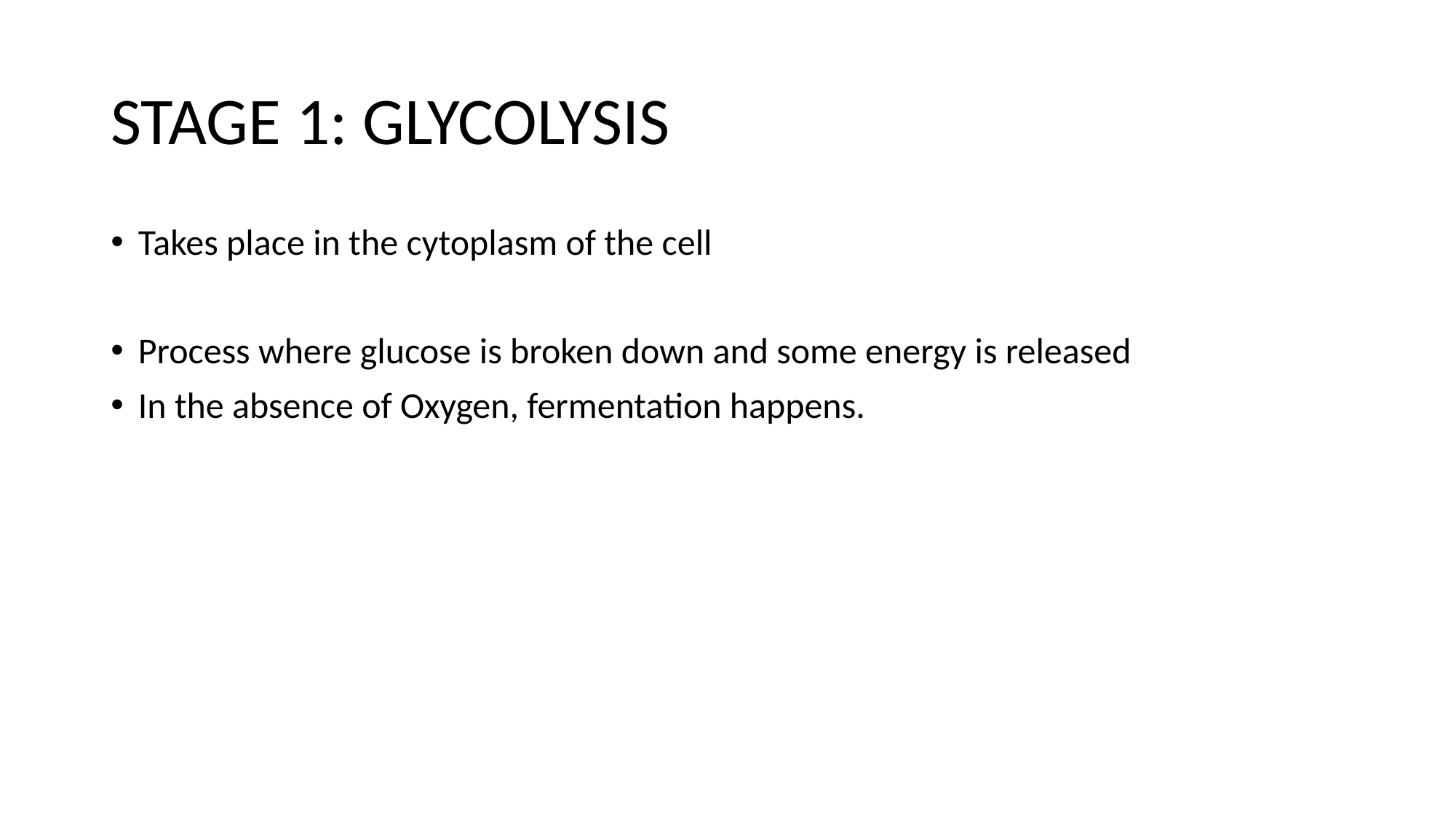

# STAGE 1: GLYCOLYSIS
Takes place in the cytoplasm of the cell

Process where glucose is broken down and some energy is released
In the absence of Oxygen, fermentation happens.